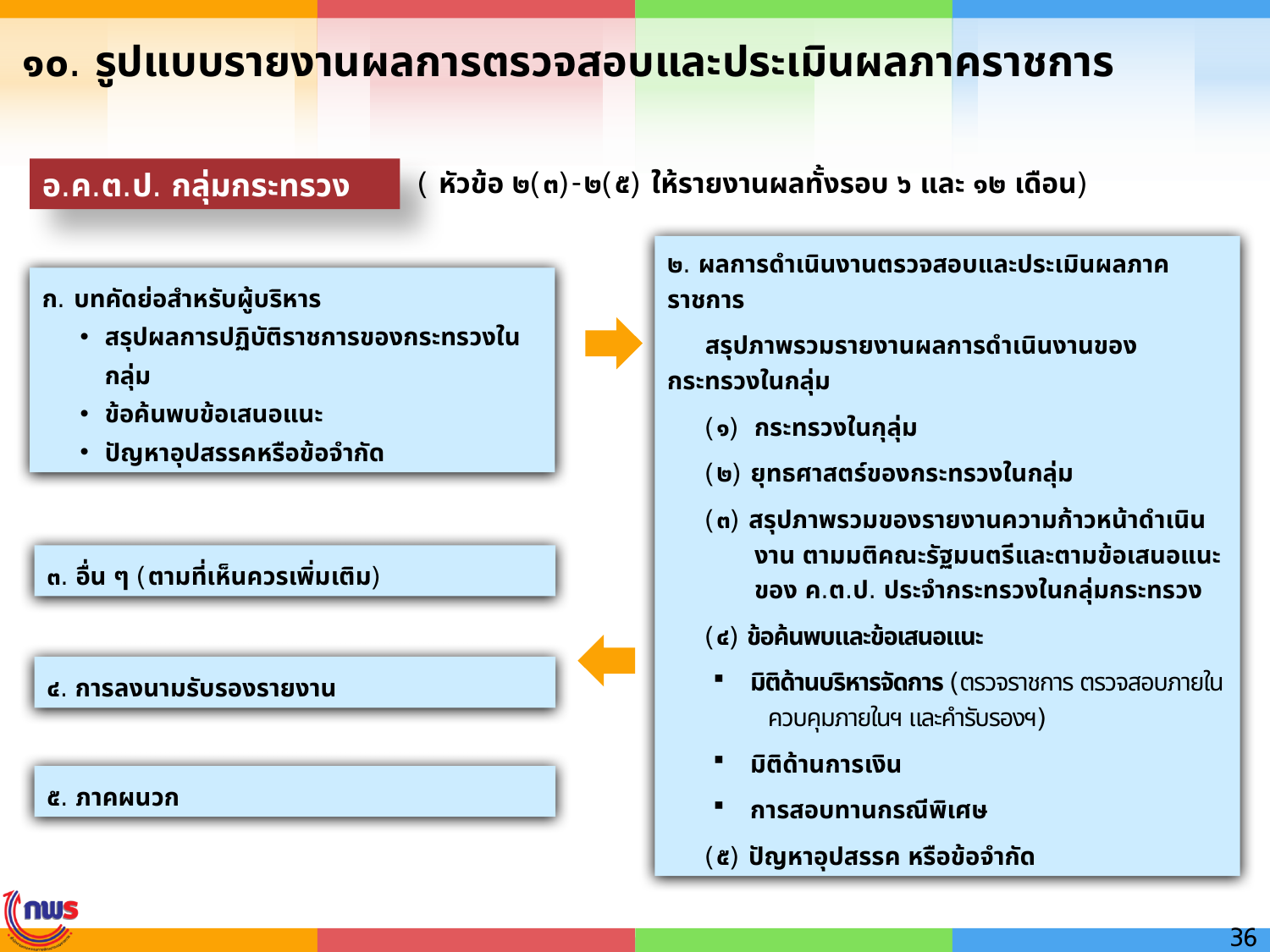

# ๑๐. รูปแบบรายงานผลการตรวจสอบและประเมินผลภาคราชการ
อ.ค.ต.ป. กลุ่มกระทรวง
 ( หัวข้อ ๒(๓)-๒(๕) ให้รายงานผลทั้งรอบ ๖ และ ๑๒ เดือน)
๒. ผลการดำเนินงานตรวจสอบและประเมินผลภาคราชการ
สรุปภาพรวมรายงานผลการดำเนินงานของกระทรวงในกลุ่ม
(๑)	กระทรวงในกุลุ่ม
(๒) ยุทธศาสตร์ของกระทรวงในกลุ่ม
(๓) สรุปภาพรวมของรายงานความก้าวหน้าดำเนินงาน ตามมติคณะรัฐมนตรีและตามข้อเสนอแนะของ ค.ต.ป. ประจำกระทรวงในกลุ่มกระทรวง
(๔) ข้อค้นพบและข้อเสนอแนะ
 มิติด้านบริหารจัดการ (ตรวจราชการ ตรวจสอบภายใน ควบคุมภายในฯ และคำรับรองฯ)
 มิติด้านการเงิน
 การสอบทานกรณีพิเศษ
(๕) ปัญหาอุปสรรค หรือข้อจำกัด
บทคัดย่อสำหรับผู้บริหาร
สรุปผลการปฏิบัติราชการของกระทรวงในกลุ่ม
ข้อค้นพบข้อเสนอแนะ
ปัญหาอุปสรรคหรือข้อจำกัด

๓. อื่น ๆ (ตามที่เห็นควรเพิ่มเติม)

๔. การลงนามรับรองรายงาน
๕. ภาคผนวก
36